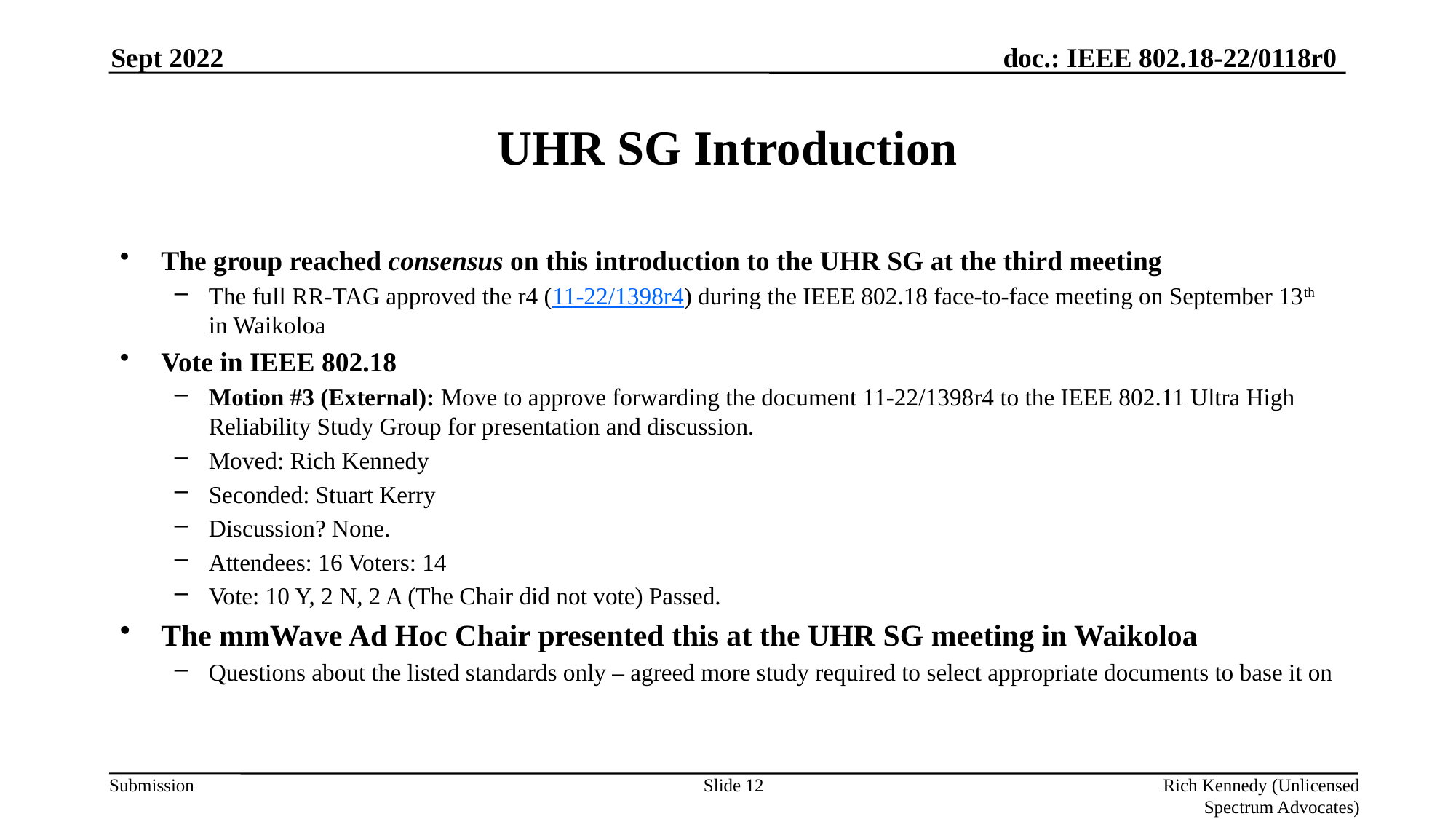

Sept 2022
# UHR SG Introduction
The group reached consensus on this introduction to the UHR SG at the third meeting
The full RR-TAG approved the r4 (11-22/1398r4) during the IEEE 802.18 face-to-face meeting on September 13th in Waikoloa
Vote in IEEE 802.18
Motion #3 (External): Move to approve forwarding the document 11-22/1398r4 to the IEEE 802.11 Ultra High Reliability Study Group for presentation and discussion.
Moved: Rich Kennedy
Seconded: Stuart Kerry
Discussion? None.
Attendees: 16 Voters: 14
Vote: 10 Y, 2 N, 2 A (The Chair did not vote) Passed.
The mmWave Ad Hoc Chair presented this at the UHR SG meeting in Waikoloa
Questions about the listed standards only – agreed more study required to select appropriate documents to base it on
Slide 12
Rich Kennedy (Unlicensed Spectrum Advocates)